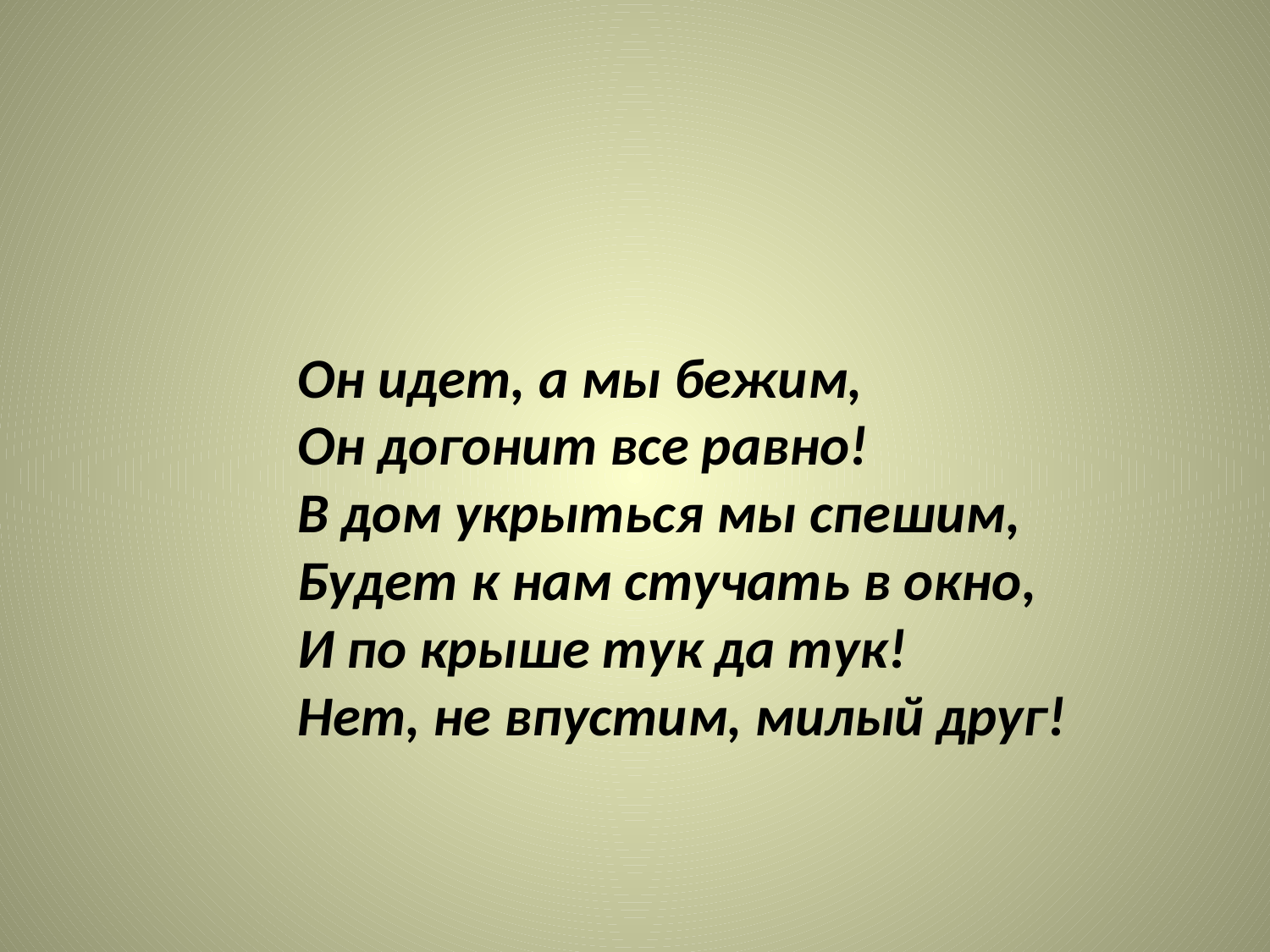

Он идет, а мы бежим,
Он догонит все равно!
В дом укрыться мы спешим,
Будет к нам стучать в окно,
И по крыше тук да тук!
Нет, не впустим, милый друг!